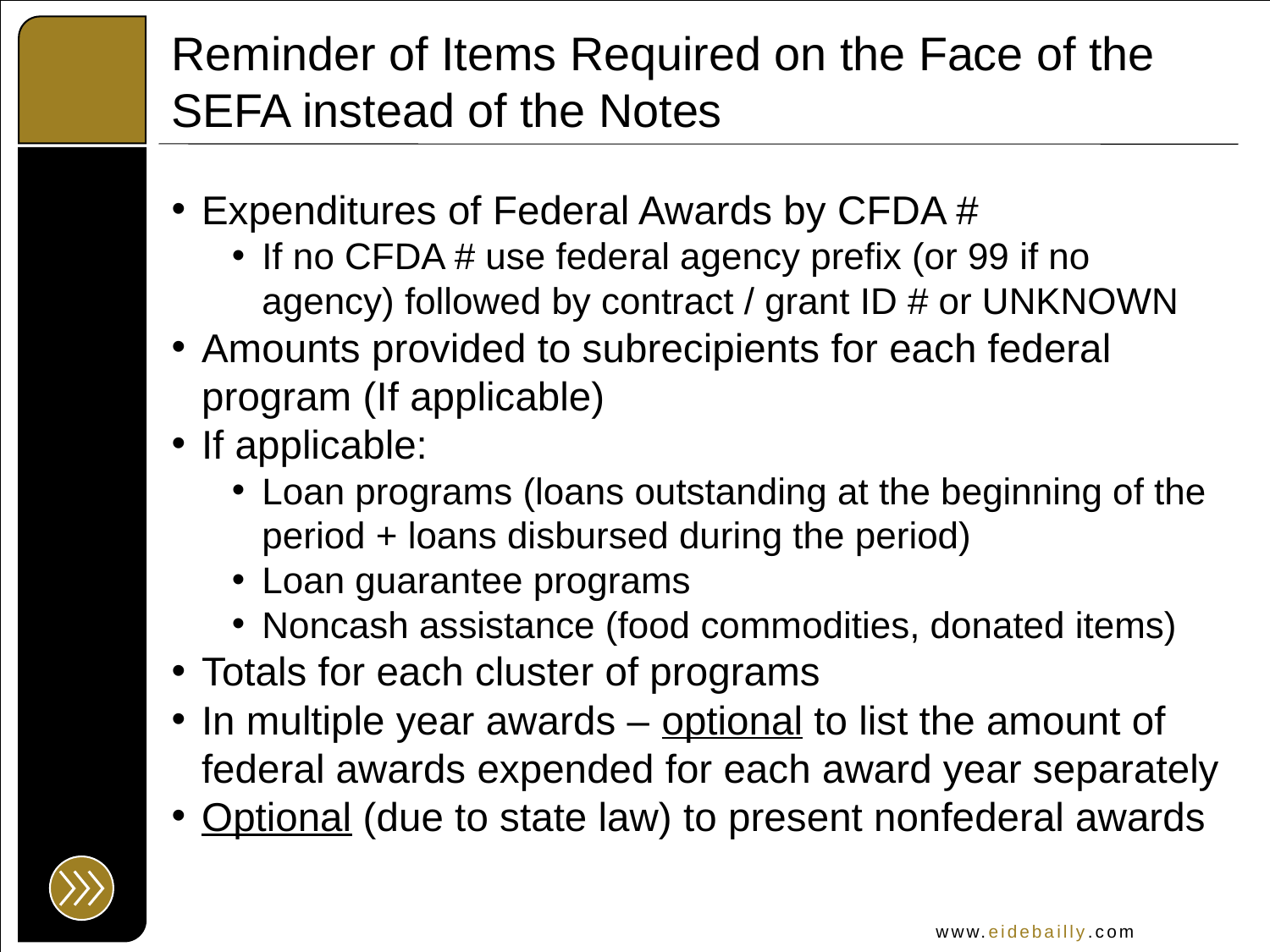

# Reminder of Items Required on the Face of the SEFA instead of the Notes
Expenditures of Federal Awards by CFDA #
If no CFDA # use federal agency prefix (or 99 if no agency) followed by contract / grant ID # or UNKNOWN
Amounts provided to subrecipients for each federal program (If applicable)
If applicable:
Loan programs (loans outstanding at the beginning of the period + loans disbursed during the period)
Loan guarantee programs
Noncash assistance (food commodities, donated items)
Totals for each cluster of programs
In multiple year awards – optional to list the amount of federal awards expended for each award year separately
Optional (due to state law) to present nonfederal awards